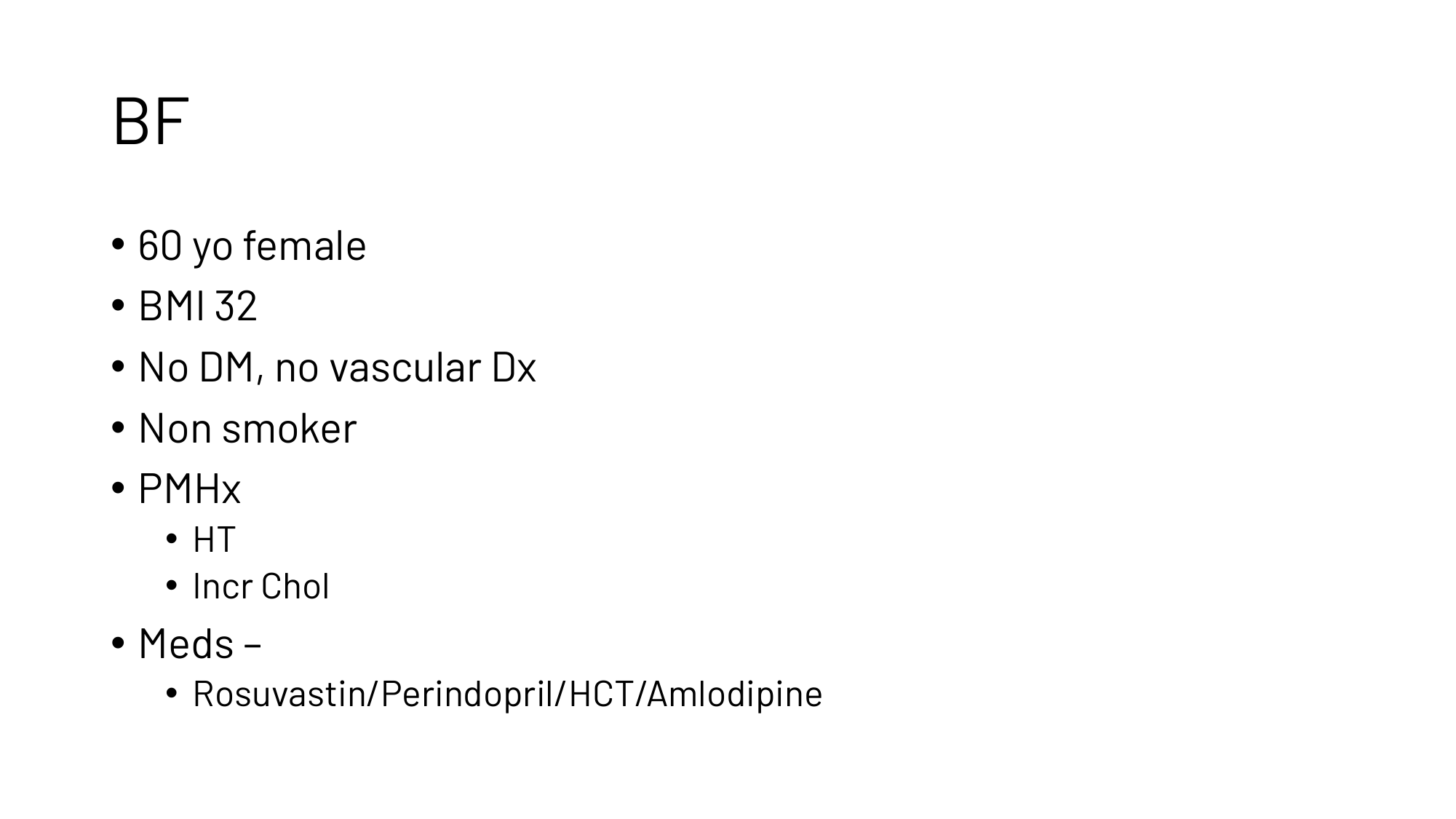

# BF
60 yo female
BMI 32
No DM, no vascular Dx
Non smoker
PMHx
HT
Incr Chol
Meds –
Rosuvastin/Perindopril/HCT/Amlodipine